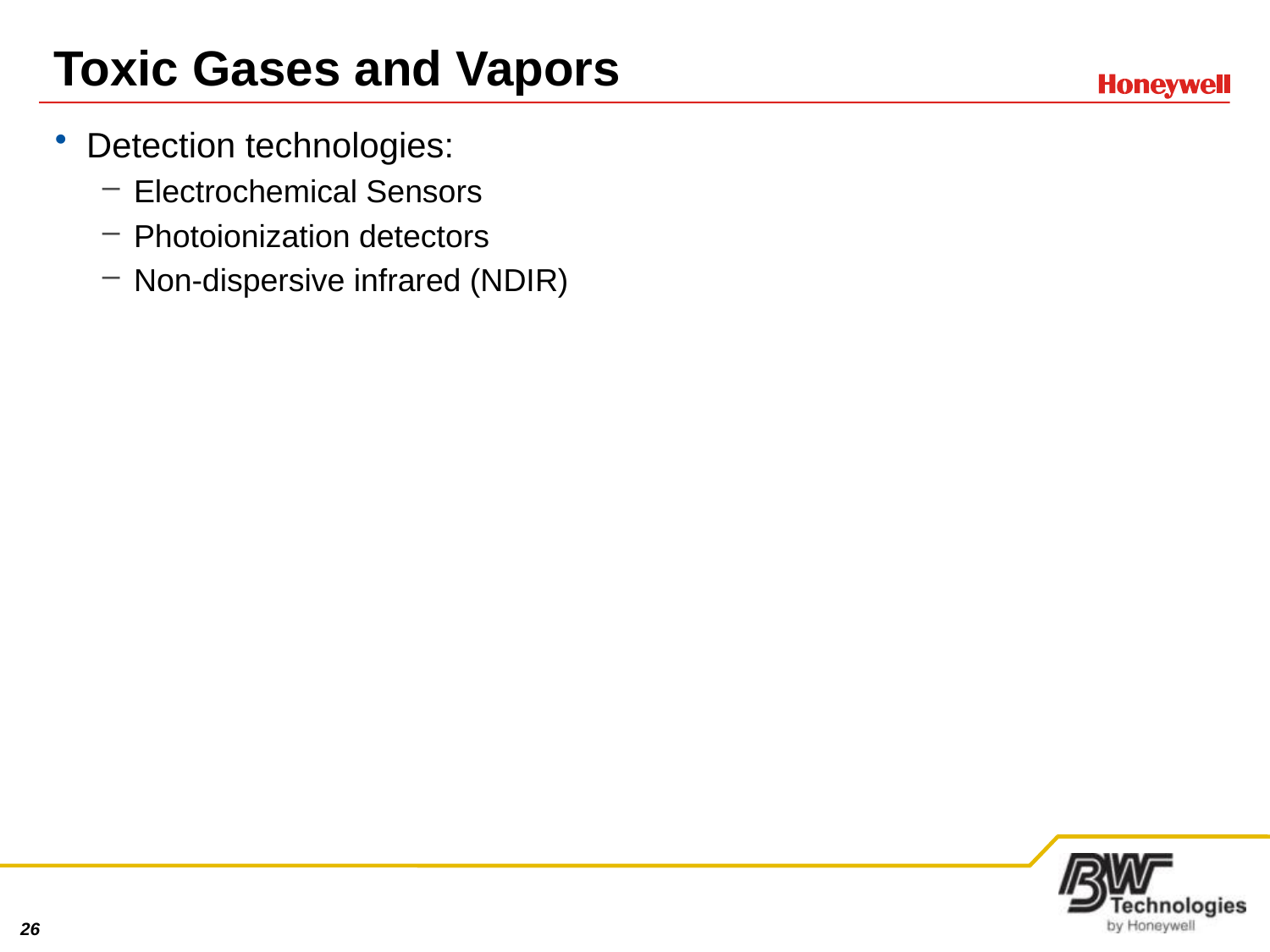

# Toxic Gases and Vapors
Detection technologies:
Electrochemical Sensors
Photoionization detectors
Non-dispersive infrared (NDIR)